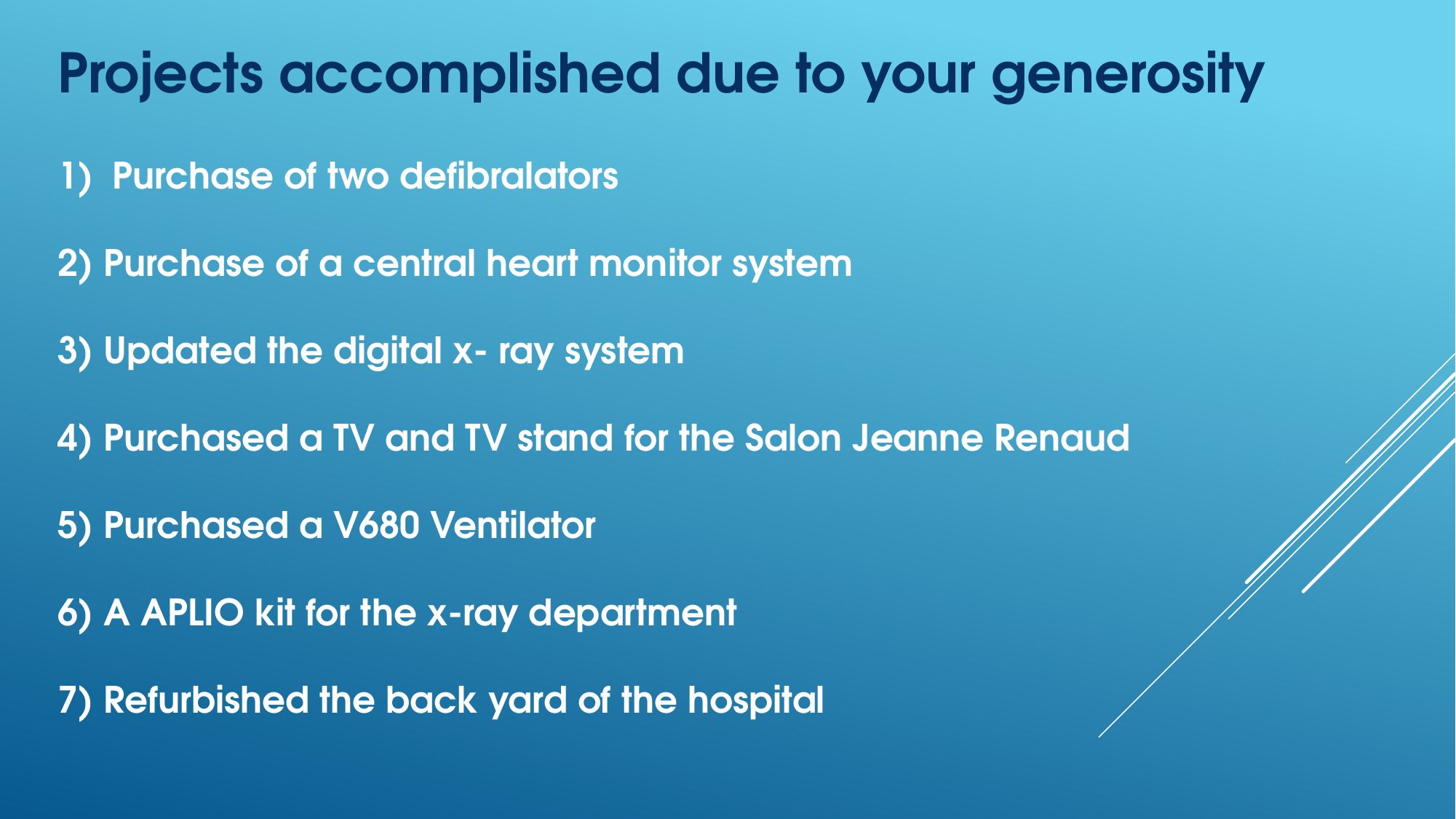

Projects accomplished due to your generosity
Purchase of two defibralators

2) Purchase of a central heart monitor system

3) Updated the digital x- ray system

4) Purchased a TV and TV stand for the Salon Jeanne Renaud

5) Purchased a V680 Ventilator

6) A APLIO kit for the x-ray department

7) Refurbished the back yard of the hospital